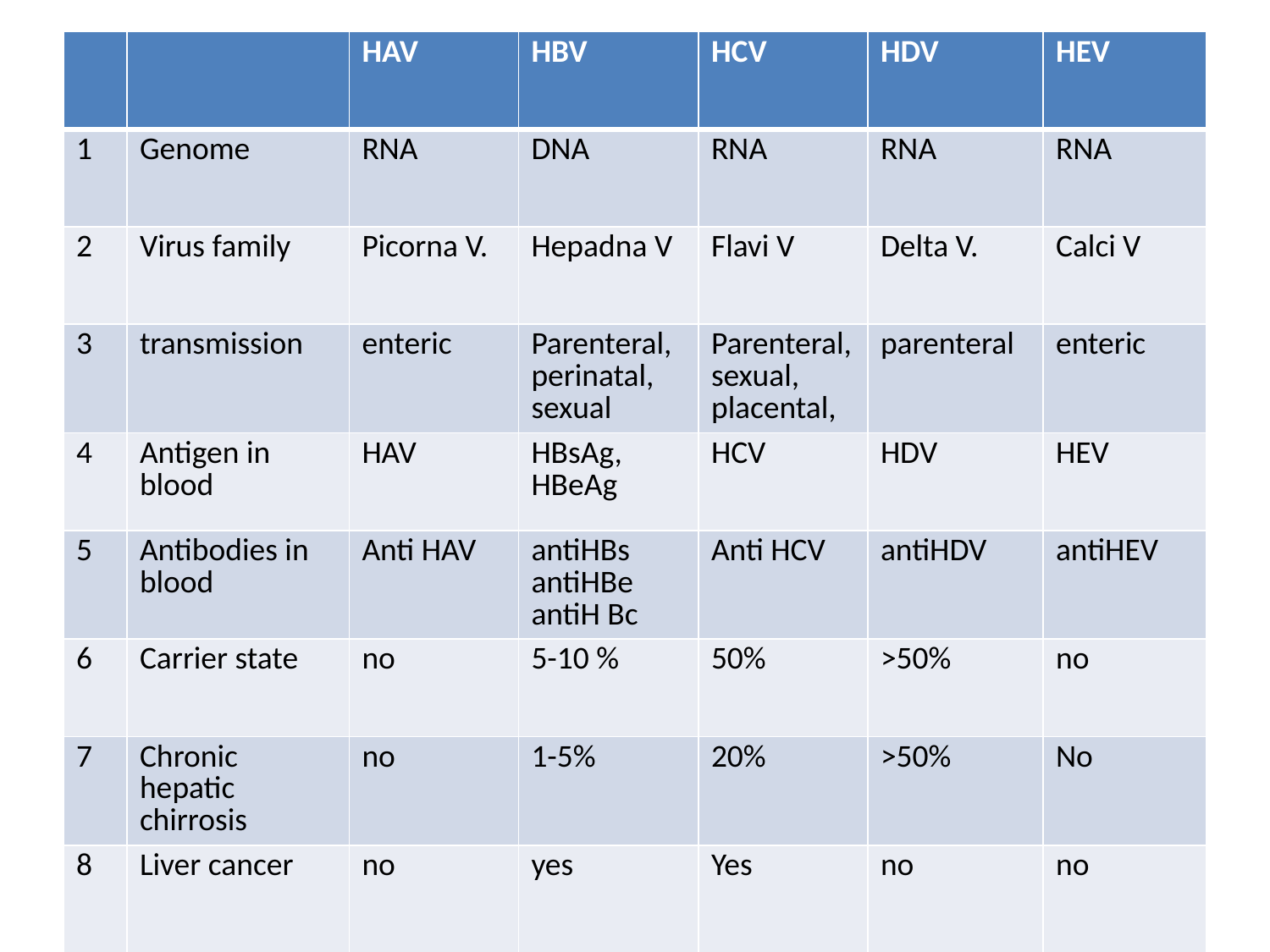

|  |  | HAV | HBV | HCV | HDV | HEV |
| --- | --- | --- | --- | --- | --- | --- |
| 1 | Genome | RNA | DNA | RNA | RNA | RNA |
| 2 | Virus family | Picorna V. | Hepadna V | Flavi V | Delta V. | Calci V |
| 3 | transmission | enteric | Parenteral, perinatal, sexual | Parenteral, sexual, placental, | parenteral | enteric |
| 4 | Antigen in blood | HAV | HBsAg, HBeAg | HCV | HDV | HEV |
| 5 | Antibodies in blood | Anti HAV | antiHBs antiHBe antiH Bc | Anti HCV | antiHDV | antiHEV |
| 6 | Carrier state | no | 5-10 % | 50% | >50% | no |
| 7 | Chronic hepatic chirrosis | no | 1-5% | 20% | >50% | No |
| 8 | Liver cancer | no | yes | Yes | no | no |
21